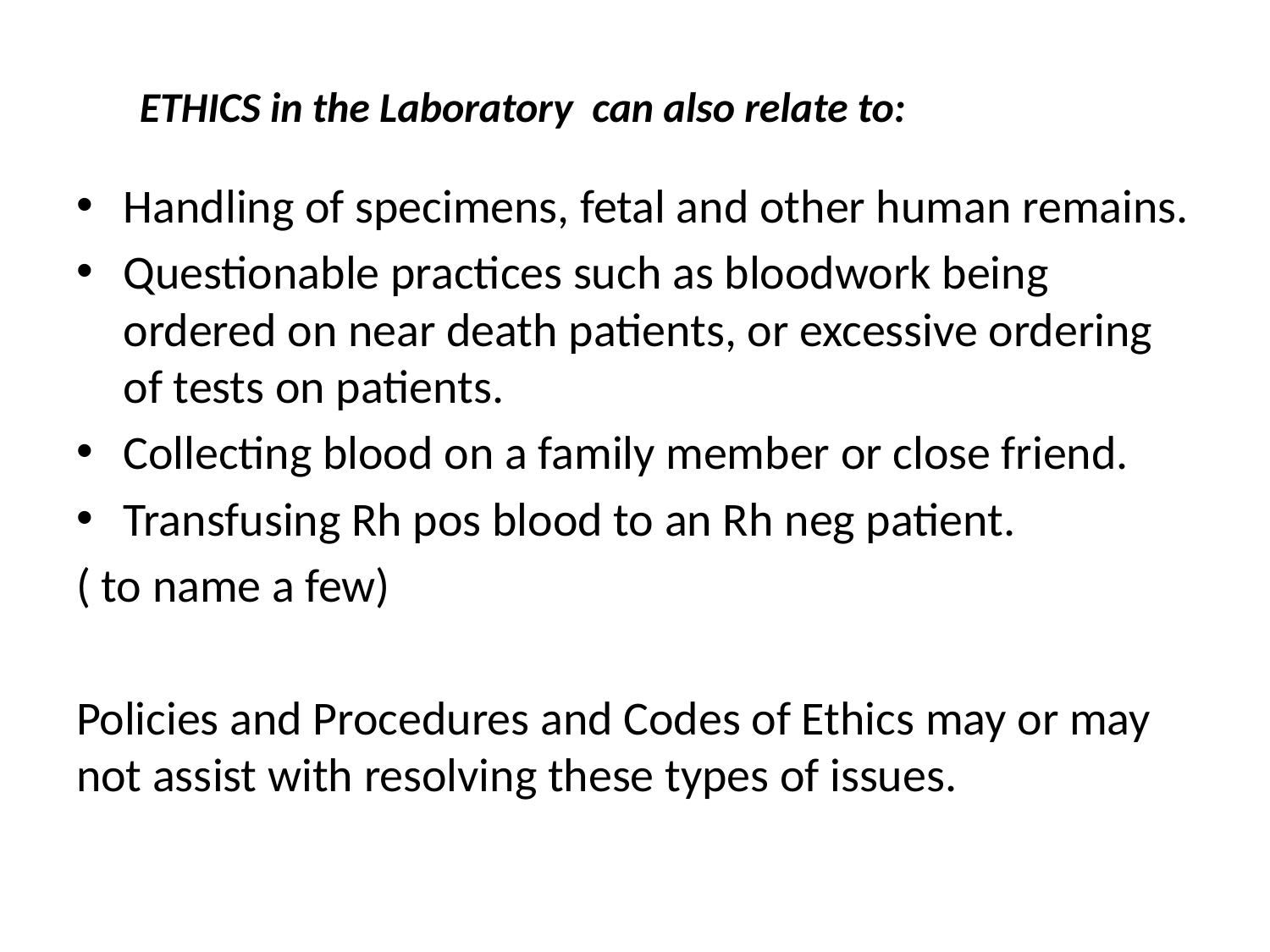

ETHICS in the Laboratory  can also relate to:
Handling of specimens, fetal and other human remains.
Questionable practices such as bloodwork being ordered on near death patients, or excessive ordering of tests on patients.
Collecting blood on a family member or close friend.
Transfusing Rh pos blood to an Rh neg patient.
( to name a few)

Policies and Procedures and Codes of Ethics may or may not assist with resolving these types of issues.